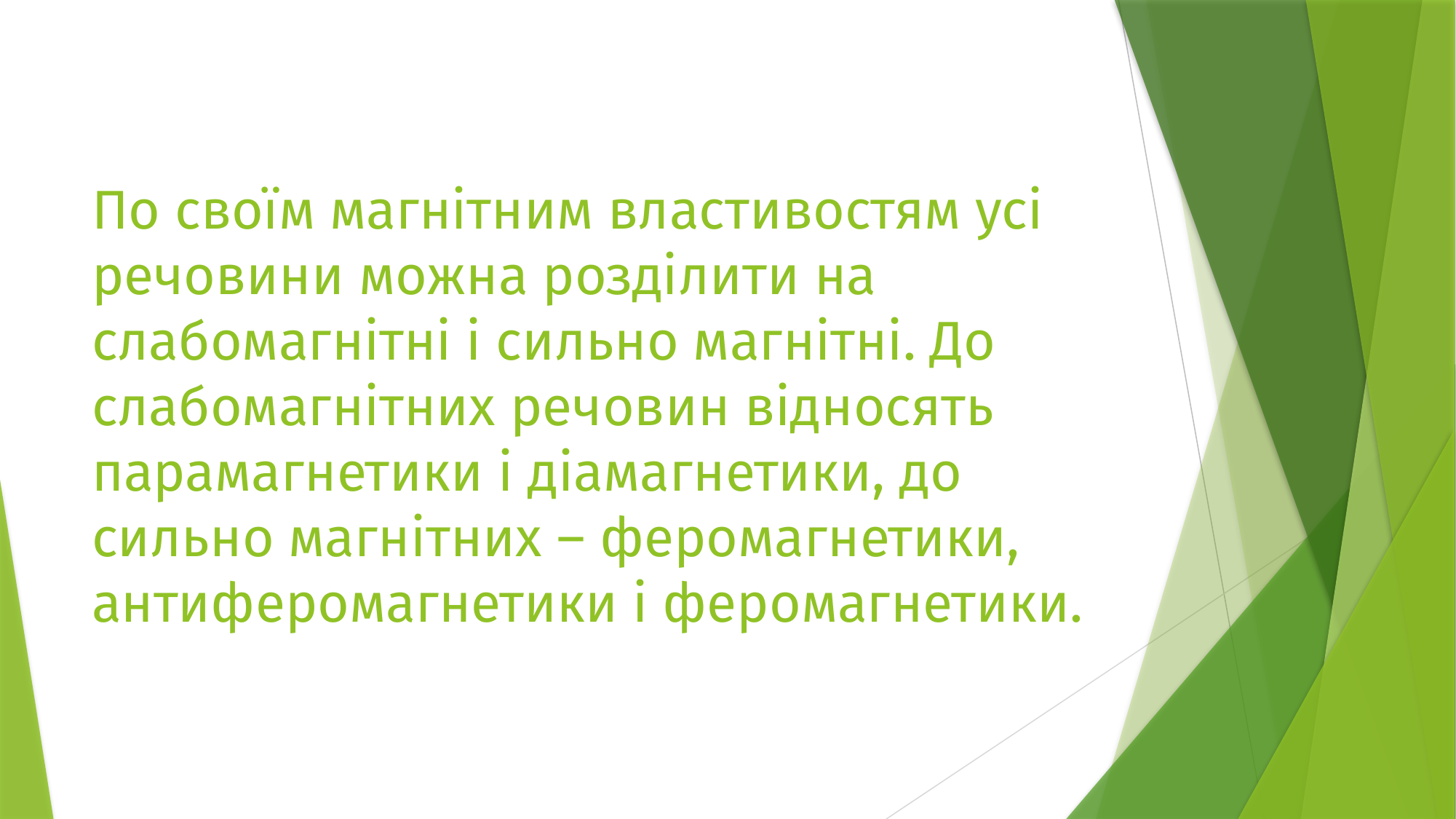

# По своїм магнітним властивостям усі речовини можна розділити на слабомагнітні і сильно магнітні. До слабомагнітних речовин відносять парамагнетики і діамагнетики, до сильно магнітних – феромагнетики, антиферомагнетики і феромагнетики.